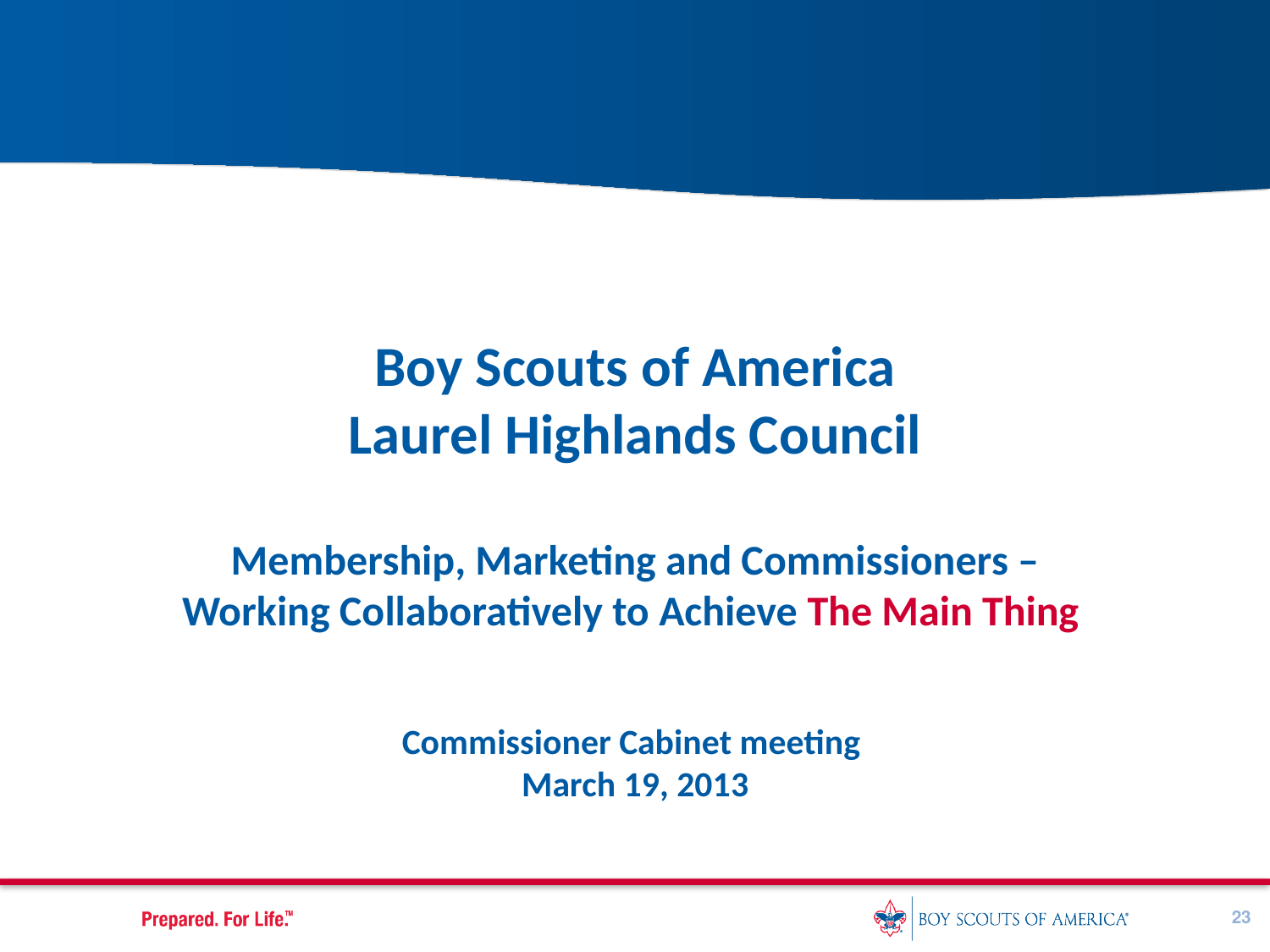

# Boy Scouts of America Laurel Highlands Council Membership, Marketing and Commissioners – Working Collaboratively to Achieve The Main Thing Commissioner Cabinet meeting March 19, 2013
23